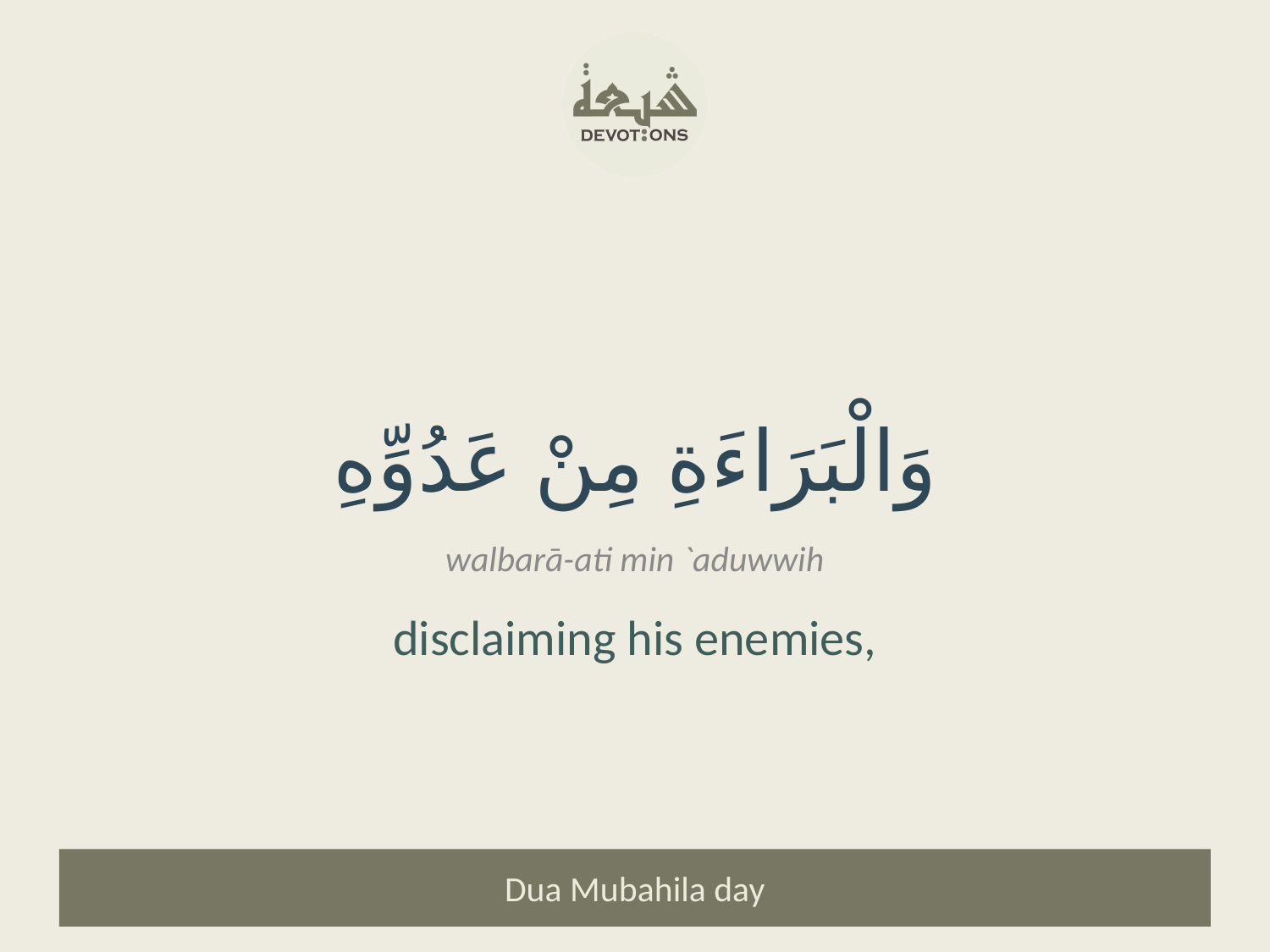

وَالْبَرَاءَةِ مِنْ عَدُوِّهِ
walbarā-ati min `aduwwih
disclaiming his enemies,
Dua Mubahila day